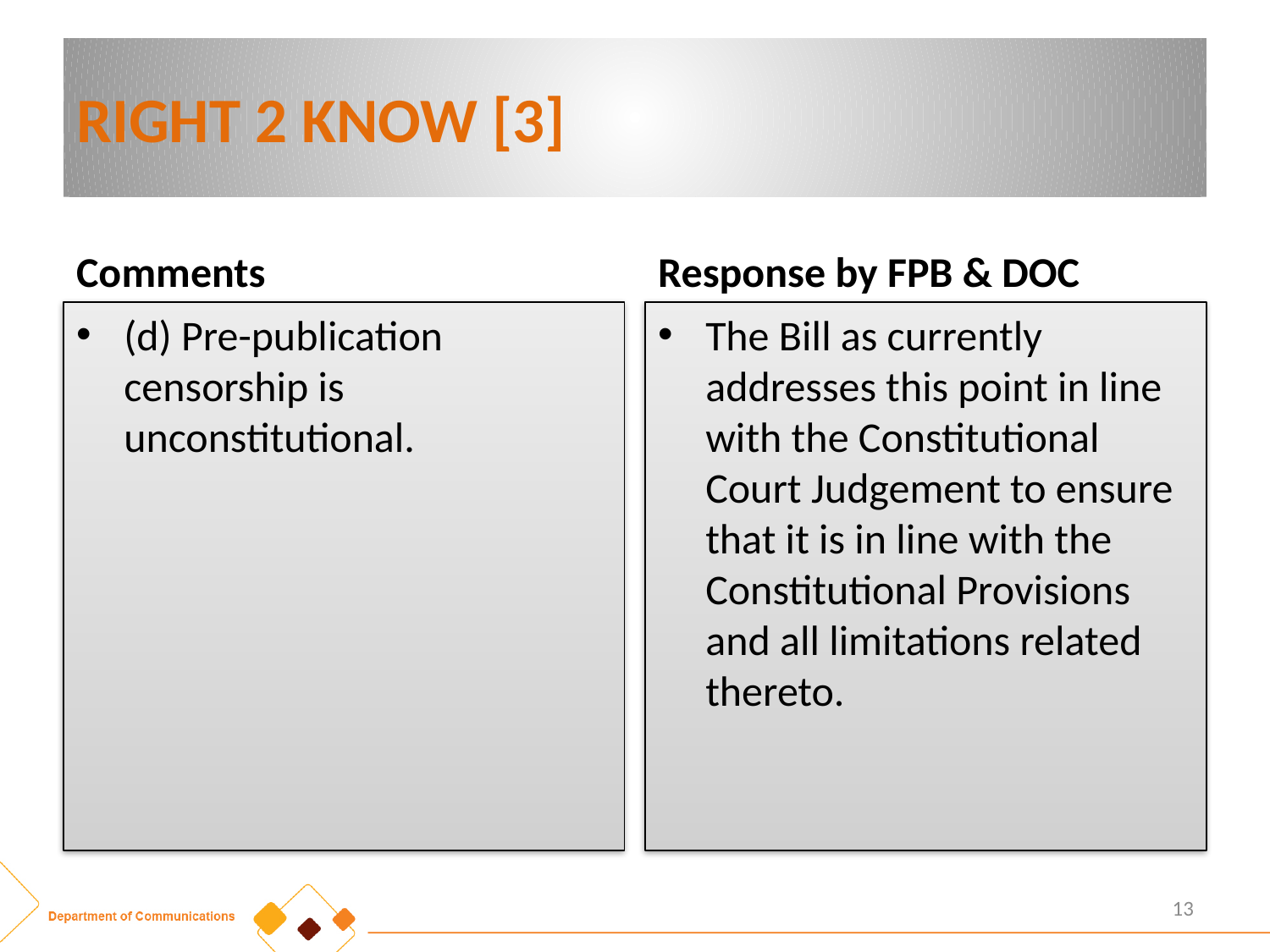

# RIGHT 2 KNOW [3]
Comments
Response by FPB & DOC
(d) Pre-publication censorship is    unconstitutional.

The Bill as currently addresses this point in line with the Constitutional Court Judgement to ensure that it is in line with the Constitutional Provisions and all limitations related thereto.
13